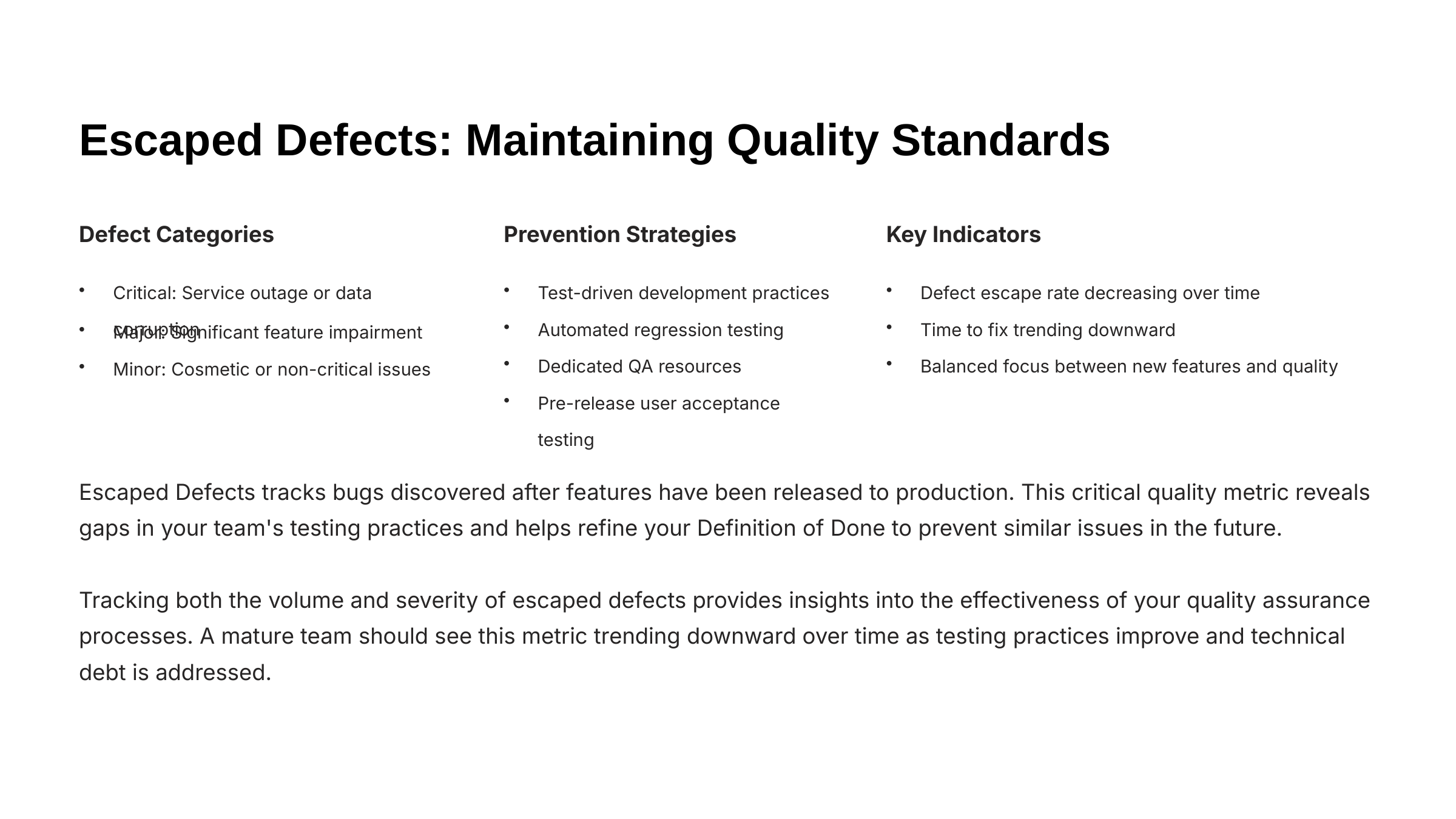

Escaped Defects: Maintaining Quality Standards
Defect Categories
Prevention Strategies
Key Indicators
Critical: Service outage or data corruption
Test-driven development practices
Defect escape rate decreasing over time
Automated regression testing
Time to fix trending downward
Major: Significant feature impairment
Dedicated QA resources
Balanced focus between new features and quality
Minor: Cosmetic or non-critical issues
Pre-release user acceptance testing
Escaped Defects tracks bugs discovered after features have been released to production. This critical quality metric reveals gaps in your team's testing practices and helps refine your Definition of Done to prevent similar issues in the future.

Tracking both the volume and severity of escaped defects provides insights into the effectiveness of your quality assurance processes. A mature team should see this metric trending downward over time as testing practices improve and technical debt is addressed.